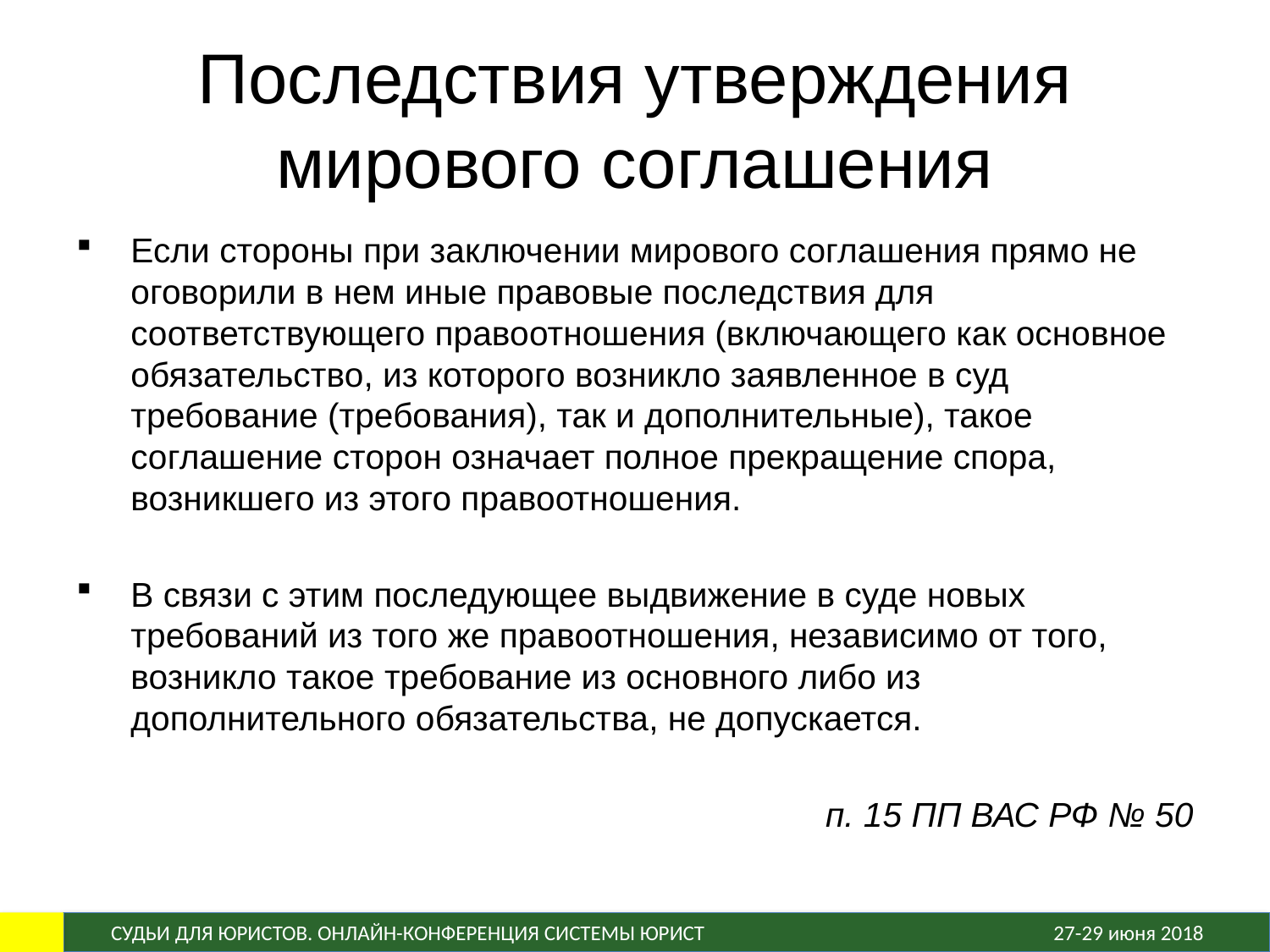

# Последствия утверждения мирового соглашения
Если стороны при заключении мирового соглашения прямо не оговорили в нем иные правовые последствия для соответствующего правоотношения (включающего как основное обязательство, из которого возникло заявленное в суд требование (требования), так и дополнительные), такое соглашение сторон означает полное прекращение спора, возникшего из этого правоотношения.

В связи с этим последующее выдвижение в суде новых требований из того же правоотношения, независимо от того, возникло такое требование из основного либо из дополнительного обязательства, не допускается.

п. 15 ПП ВАС РФ № 50